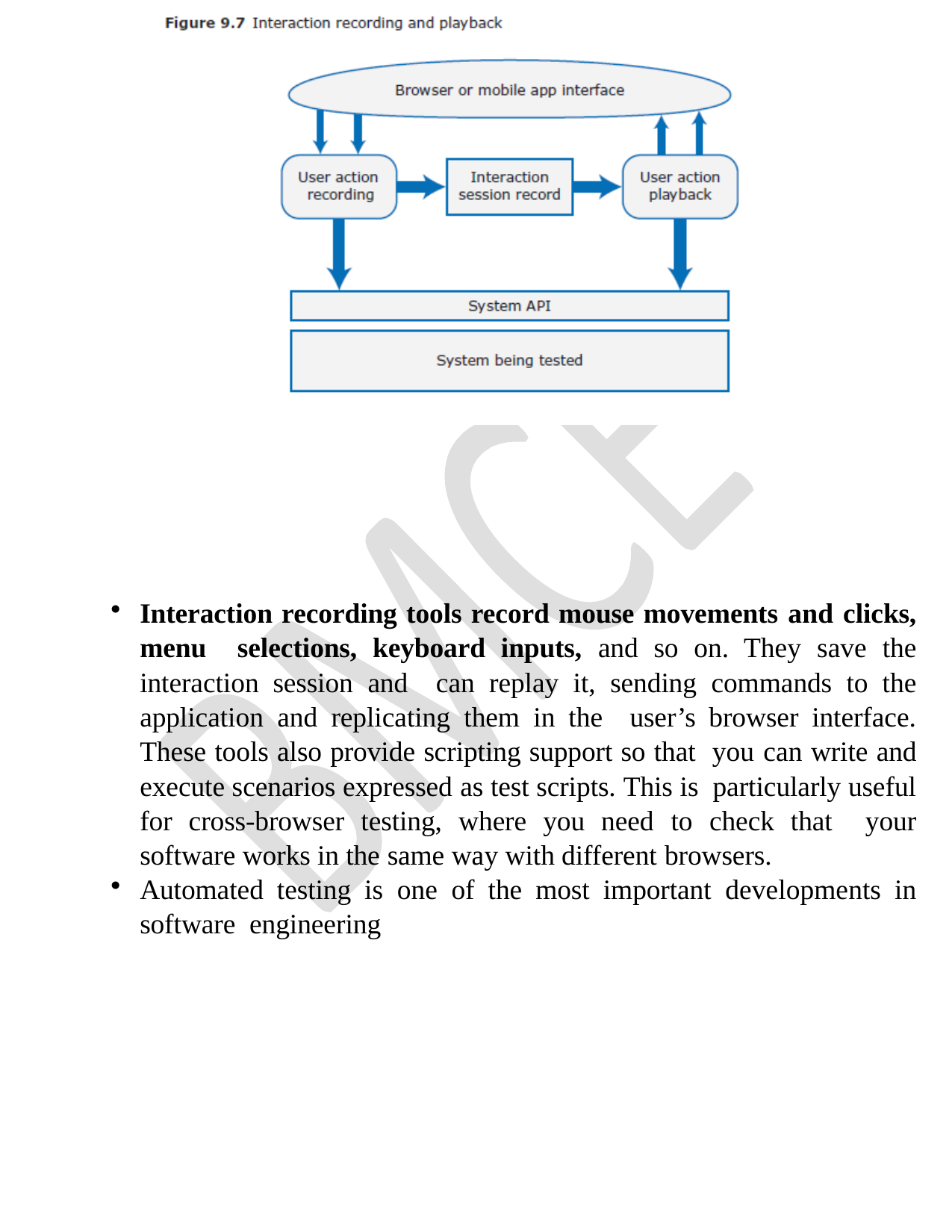

Interaction recording tools record mouse movements and clicks, menu  selections, keyboard inputs, and so on. They save the interaction session and  can replay it, sending commands to the application and replicating them in the  user’s browser interface. These tools also provide scripting support so that  you can write and execute scenarios expressed as test scripts. This is  particularly useful for cross-browser testing, where you need to check that  your software works in the same way with different browsers.
Automated testing is one of the most important developments in software  engineering